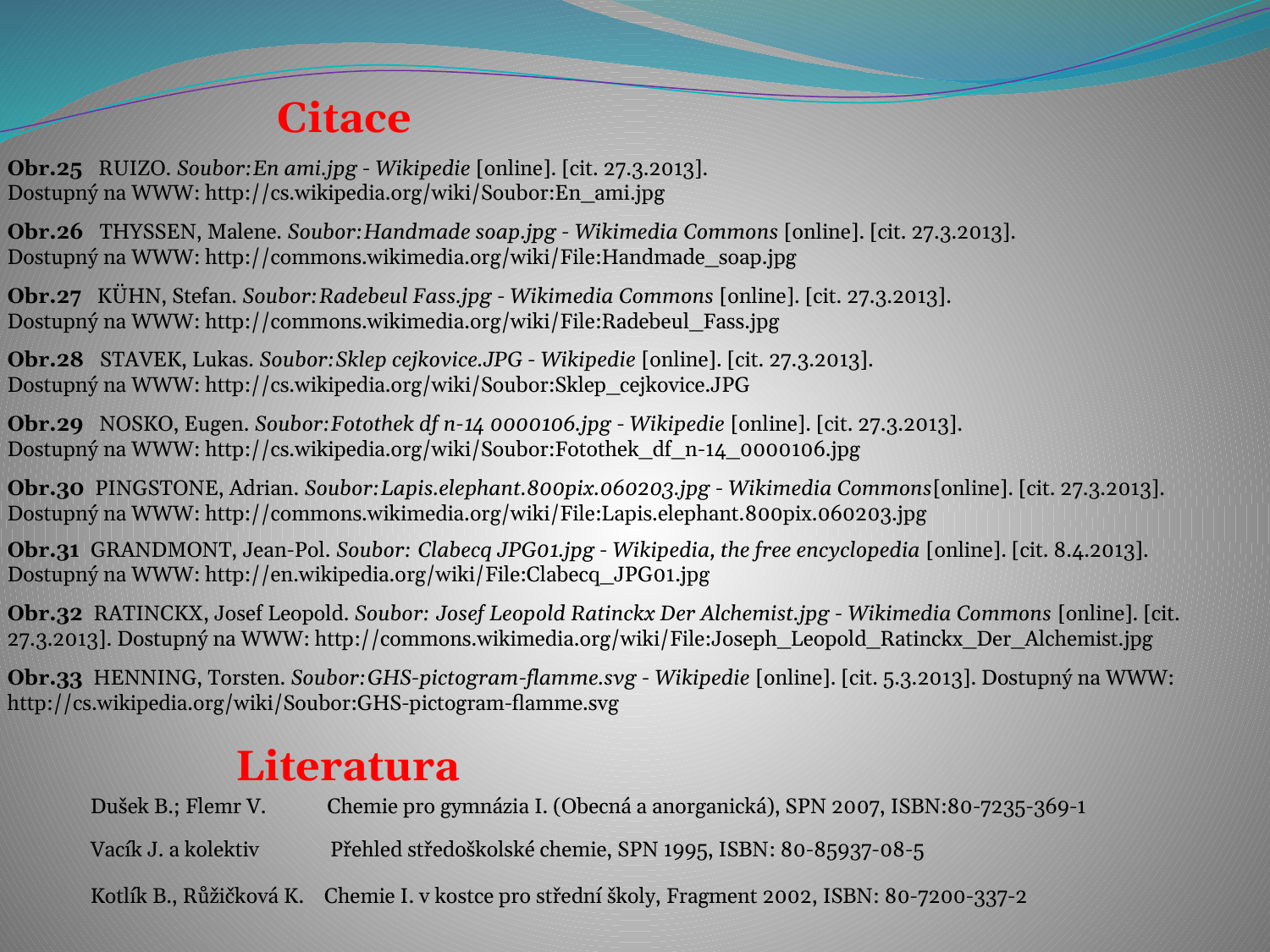

Citace
Obr.25   RUIZO. Soubor:En ami.jpg - Wikipedie [online]. [cit. 27.3.2013]. Dostupný na WWW: http://cs.wikipedia.org/wiki/Soubor:En_ami.jpg
Obr.26   THYSSEN, Malene. Soubor:Handmade soap.jpg - Wikimedia Commons [online]. [cit. 27.3.2013]. Dostupný na WWW: http://commons.wikimedia.org/wiki/File:Handmade_soap.jpg
Obr.27   KÜHN, Stefan. Soubor:Radebeul Fass.jpg - Wikimedia Commons [online]. [cit. 27.3.2013]. Dostupný na WWW: http://commons.wikimedia.org/wiki/File:Radebeul_Fass.jpg
Obr.28   STAVEK, Lukas. Soubor:Sklep cejkovice.JPG - Wikipedie [online]. [cit. 27.3.2013]. Dostupný na WWW: http://cs.wikipedia.org/wiki/Soubor:Sklep_cejkovice.JPG
Obr.29   NOSKO, Eugen. Soubor:Fotothek df n-14 0000106.jpg - Wikipedie [online]. [cit. 27.3.2013]. Dostupný na WWW: http://cs.wikipedia.org/wiki/Soubor:Fotothek_df_n-14_0000106.jpg
Obr.30  PINGSTONE, Adrian. Soubor:Lapis.elephant.800pix.060203.jpg - Wikimedia Commons[online]. [cit. 27.3.2013]. Dostupný na WWW: http://commons.wikimedia.org/wiki/File:Lapis.elephant.800pix.060203.jpg
Obr.31  GRANDMONT, Jean-Pol. Soubor: Clabecq JPG01.jpg - Wikipedia, the free encyclopedia [online]. [cit. 8.4.2013]. Dostupný na WWW: http://en.wikipedia.org/wiki/File:Clabecq_JPG01.jpg
Obr.32  RATINCKX, Josef Leopold. Soubor: Josef Leopold Ratinckx Der Alchemist.jpg - Wikimedia Commons [online]. [cit. 27.3.2013]. Dostupný na WWW: http://commons.wikimedia.org/wiki/File:Joseph_Leopold_Ratinckx_Der_Alchemist.jpg
Obr.33  HENNING, Torsten. Soubor:GHS-pictogram-flamme.svg - Wikipedie [online]. [cit. 5.3.2013]. Dostupný na WWW: http://cs.wikipedia.org/wiki/Soubor:GHS-pictogram-flamme.svg
Literatura
Dušek B.; Flemr V.            Chemie pro gymnázia I. (Obecná a anorganická), SPN 2007, ISBN:80-7235-369-1

Vacík J. a kolektiv              Přehled středoškolské chemie, SPN 1995, ISBN: 80-85937-08-5

Kotlík B., Růžičková K.    Chemie I. v kostce pro střední školy, Fragment 2002, ISBN: 80-7200-337-2